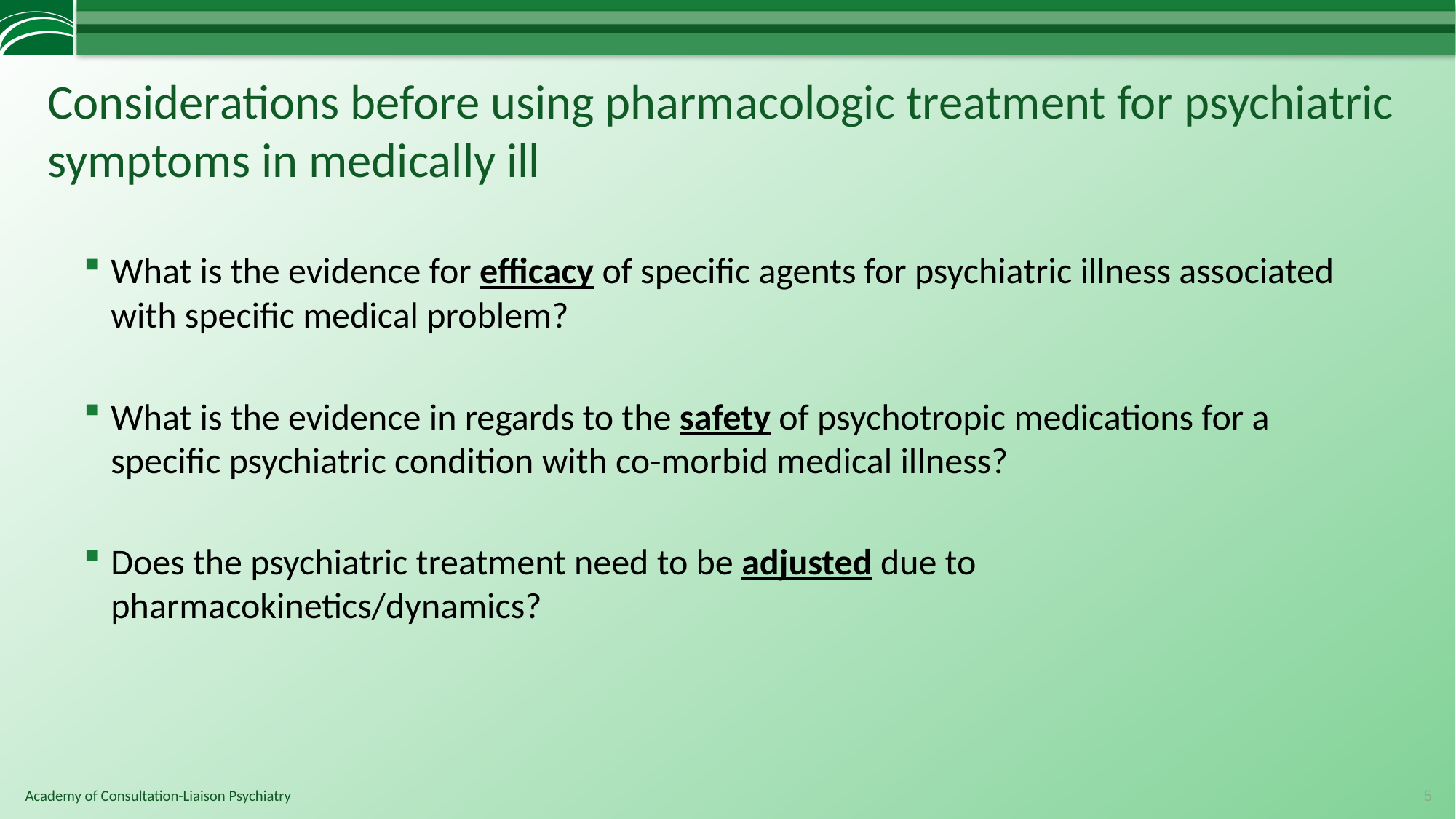

# Considerations before using pharmacologic treatment for psychiatric symptoms in medically ill

What is the evidence for efficacy of specific agents for psychiatric illness associated with specific medical problem?

What is the evidence in regards to the safety of psychotropic medications for a specific psychiatric condition with co-morbid medical illness?

Does the psychiatric treatment need to be adjusted due to pharmacokinetics/dynamics?
5